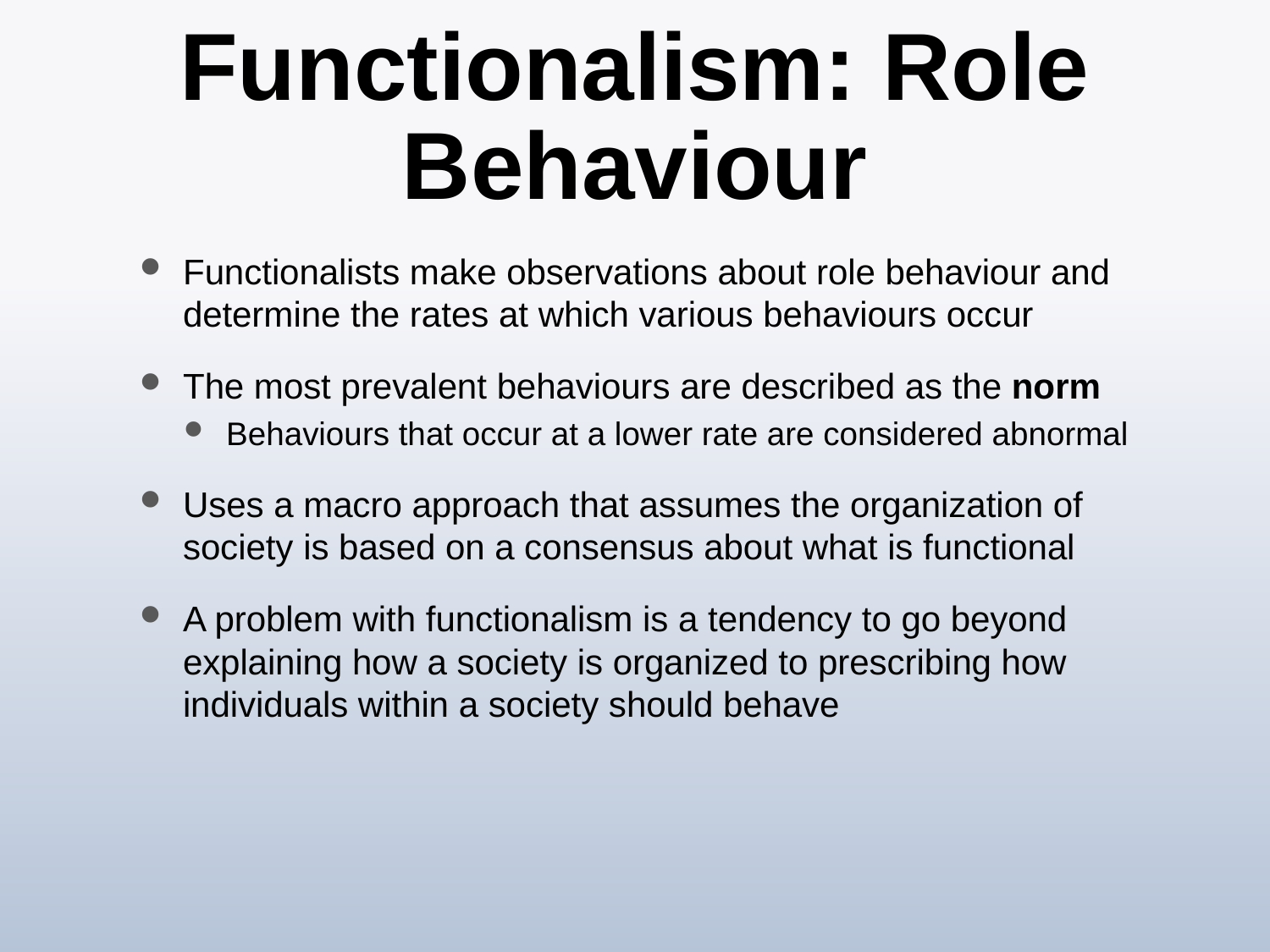

# Functionalism: Role Behaviour
Functionalists make observations about role behaviour and determine the rates at which various behaviours occur
The most prevalent behaviours are described as the norm
Behaviours that occur at a lower rate are considered abnormal
Uses a macro approach that assumes the organization of society is based on a consensus about what is functional
A problem with functionalism is a tendency to go beyond explaining how a society is organized to prescribing how individuals within a society should behave